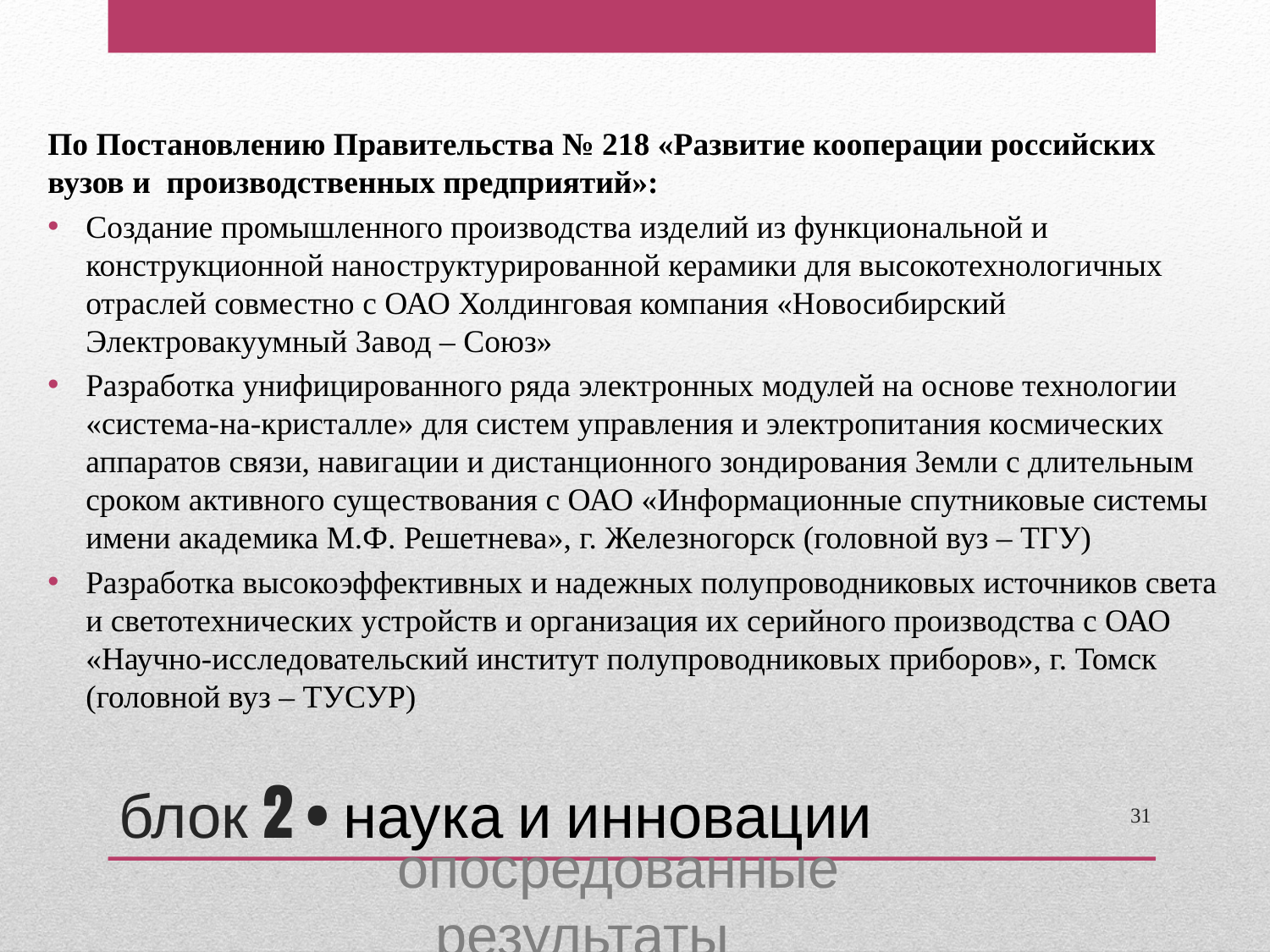

По Постановлению Правительства № 218 «Развитие кооперации российских вузов и  производственных предприятий»:
Создание промышленного производства изделий из функциональной и конструкционной наноструктурированной керамики для высокотехнологичных отраслей совместно с ОАО Холдинговая компания «Новосибирский Электровакуумный Завод – Союз»
Разработка унифицированного ряда электронных модулей на основе технологии «система-на-кристалле» для систем управления и электропитания космических аппаратов связи, навигации и дистанционного зондирования Земли с длительным сроком активного существования с ОАО «Информационные спутниковые системы имени академика М.Ф. Решетнева», г. Железногорск (головной вуз – ТГУ)
Разработка высокоэффективных и надежных полупроводниковых источников света и светотехнических устройств и организация их серийного производства с ОАО «Научно-исследовательский институт полупроводниковых приборов», г. Томск (головной вуз – ТУСУР)
блок 2 • наука и инновации
31
опосредованные результаты